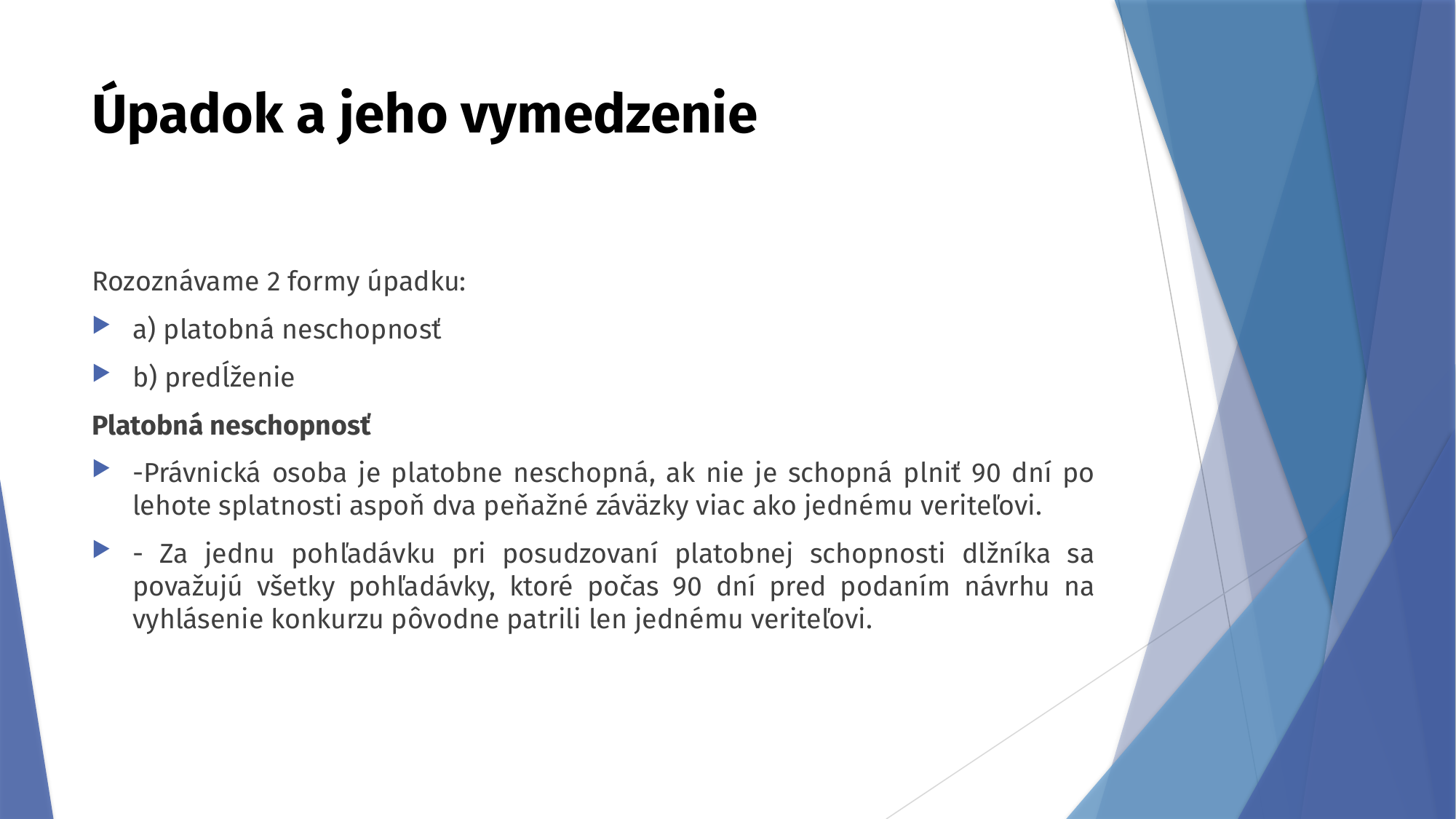

# Úpadok a jeho vymedzenie
Rozoznávame 2 formy úpadku:
a) platobná neschopnosť
b) predĺženie
Platobná neschopnosť
-Právnická osoba je platobne neschopná, ak nie je schopná plniť 90 dní po lehote splatnosti aspoň dva peňažné záväzky viac ako jednému veriteľovi.
- Za jednu pohľadávku pri posudzovaní platobnej schopnosti dlžníka sa považujú všetky pohľadávky, ktoré počas 90 dní pred podaním návrhu na vyhlásenie konkurzu pôvodne patrili len jednému veriteľovi.